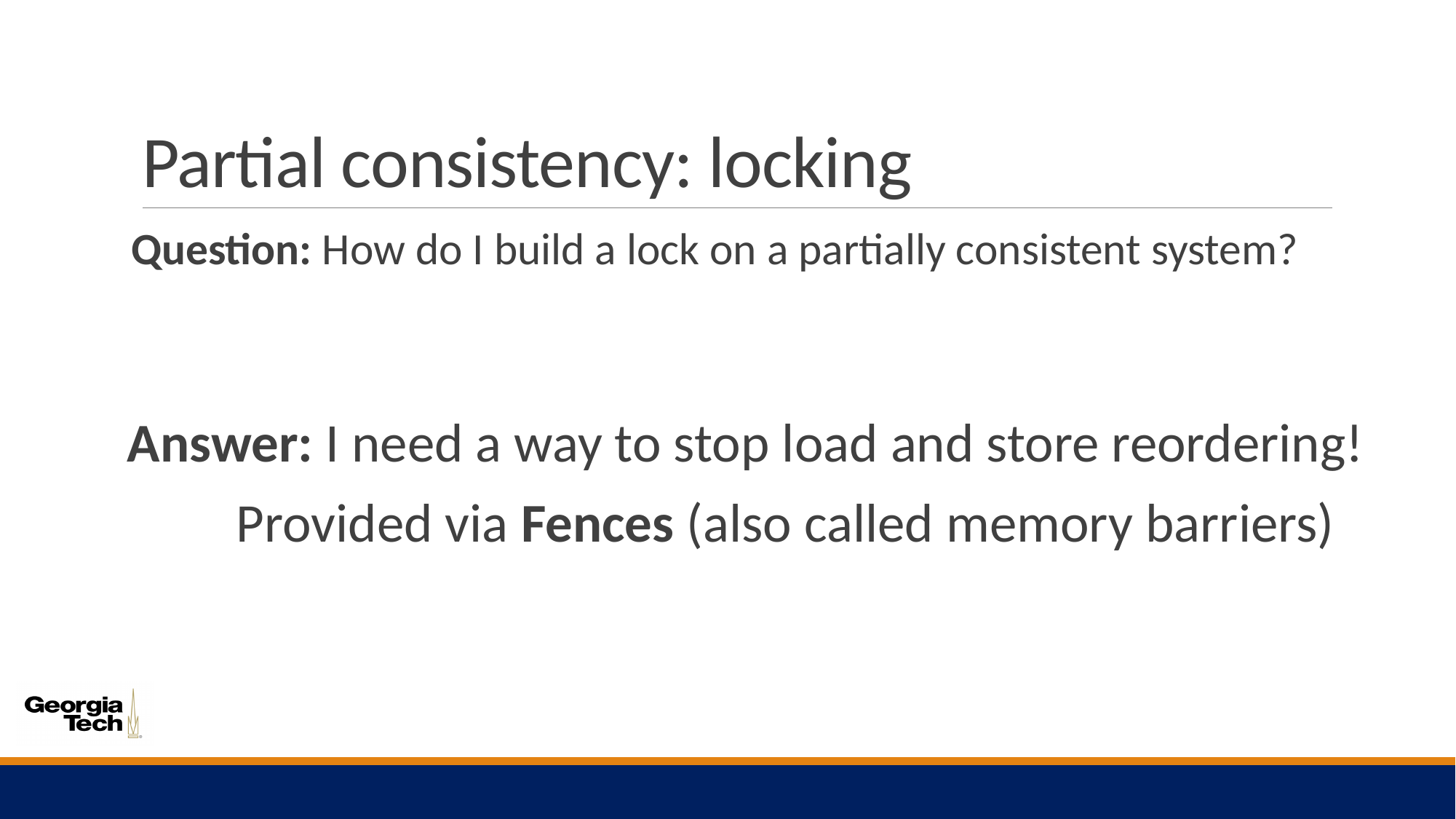

# Partial consistency: locking
Question: How do I build a lock on a partially consistent system?
Answer: I need a way to stop load and store reordering!
	Provided via Fences (also called memory barriers)